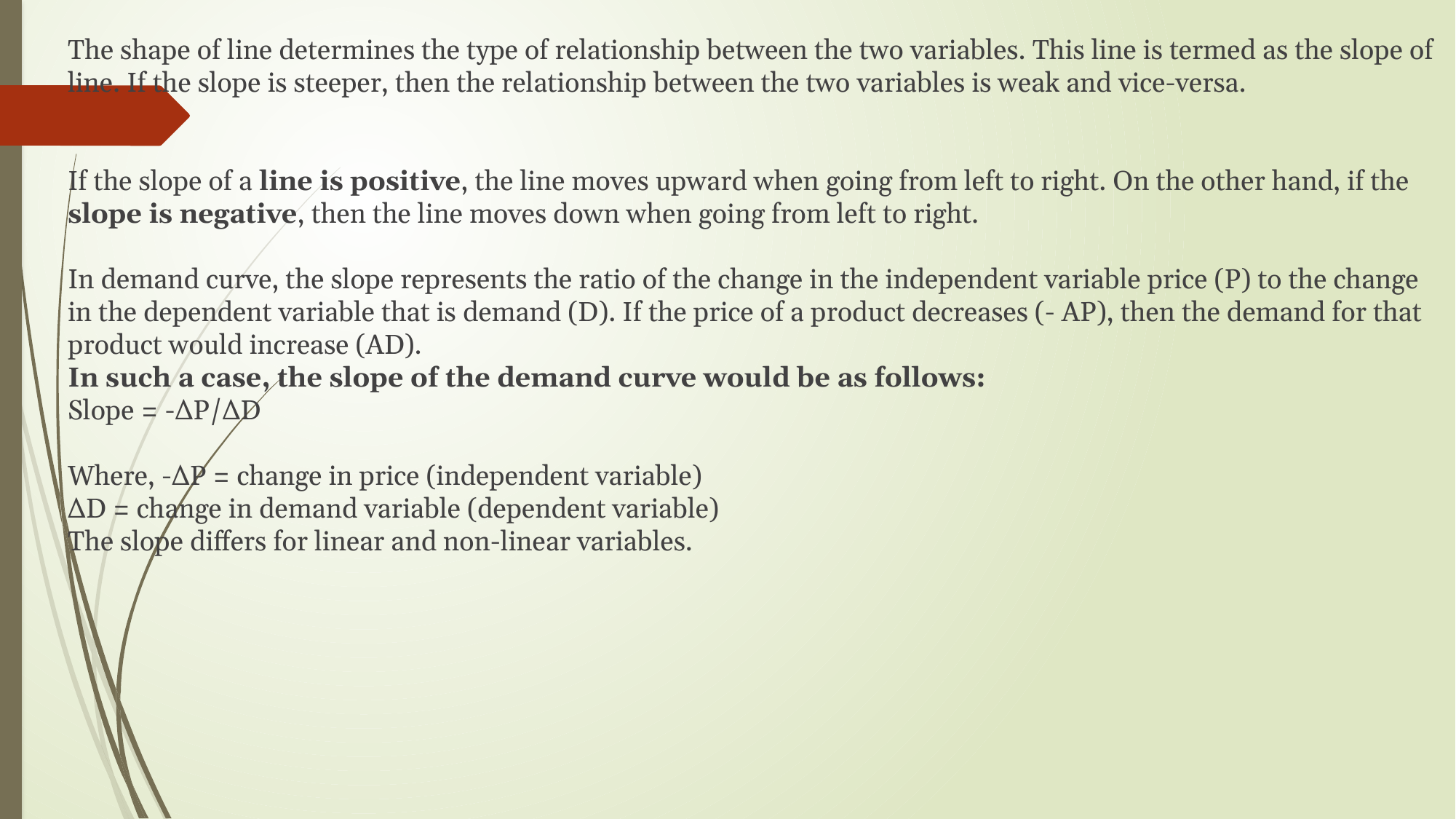

The shape of line determines the type of relationship between the two variables. This line is termed as the slope of line. If the slope is steeper, then the relationship between the two variables is weak and vice-versa.

If the slope of a line is positive, the line moves upward when going from left to right. On the other hand, if the slope is negative, then the line moves down when going from left to right.

In demand curve, the slope represents the ratio of the change in the independent variable price (P) to the change in the dependent variable that is demand (D). If the price of a product decreases (- AP), then the demand for that product would increase (AD).
In such a case, the slope of the demand curve would be as follows:
Slope = -∆P/∆D

Where, -∆P = change in price (independent variable)
∆D = change in demand variable (dependent variable)
The slope differs for linear and non-linear variables.